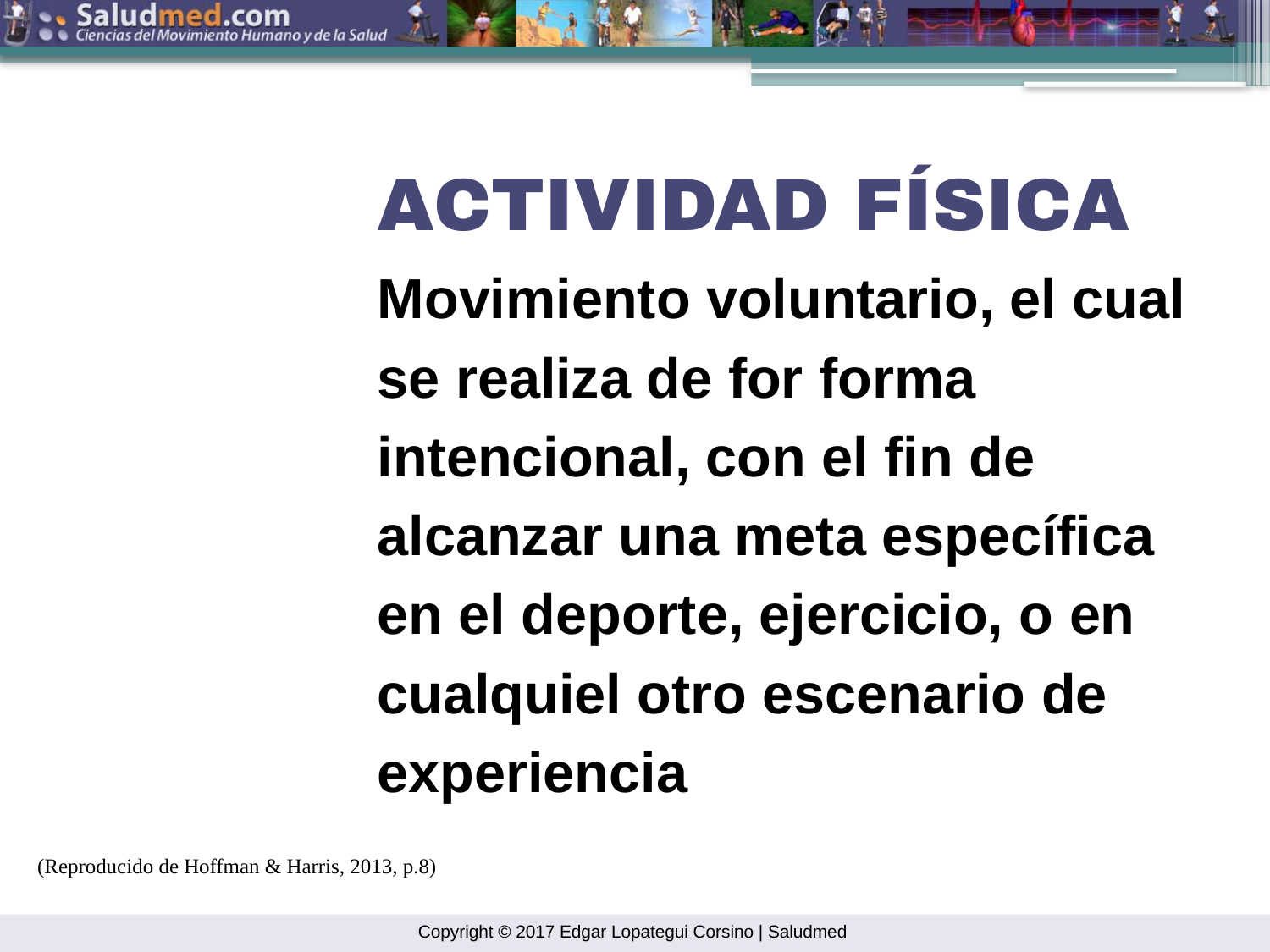

ACTIVIDAD FÍSICA
Movimiento voluntario, el cual
se realiza de for forma
intencional, con el fin de
alcanzar una meta específica
en el deporte, ejercicio, o en
cualquiel otro escenario de
experiencia
(Reproducido de Hoffman & Harris, 2013, p.8)